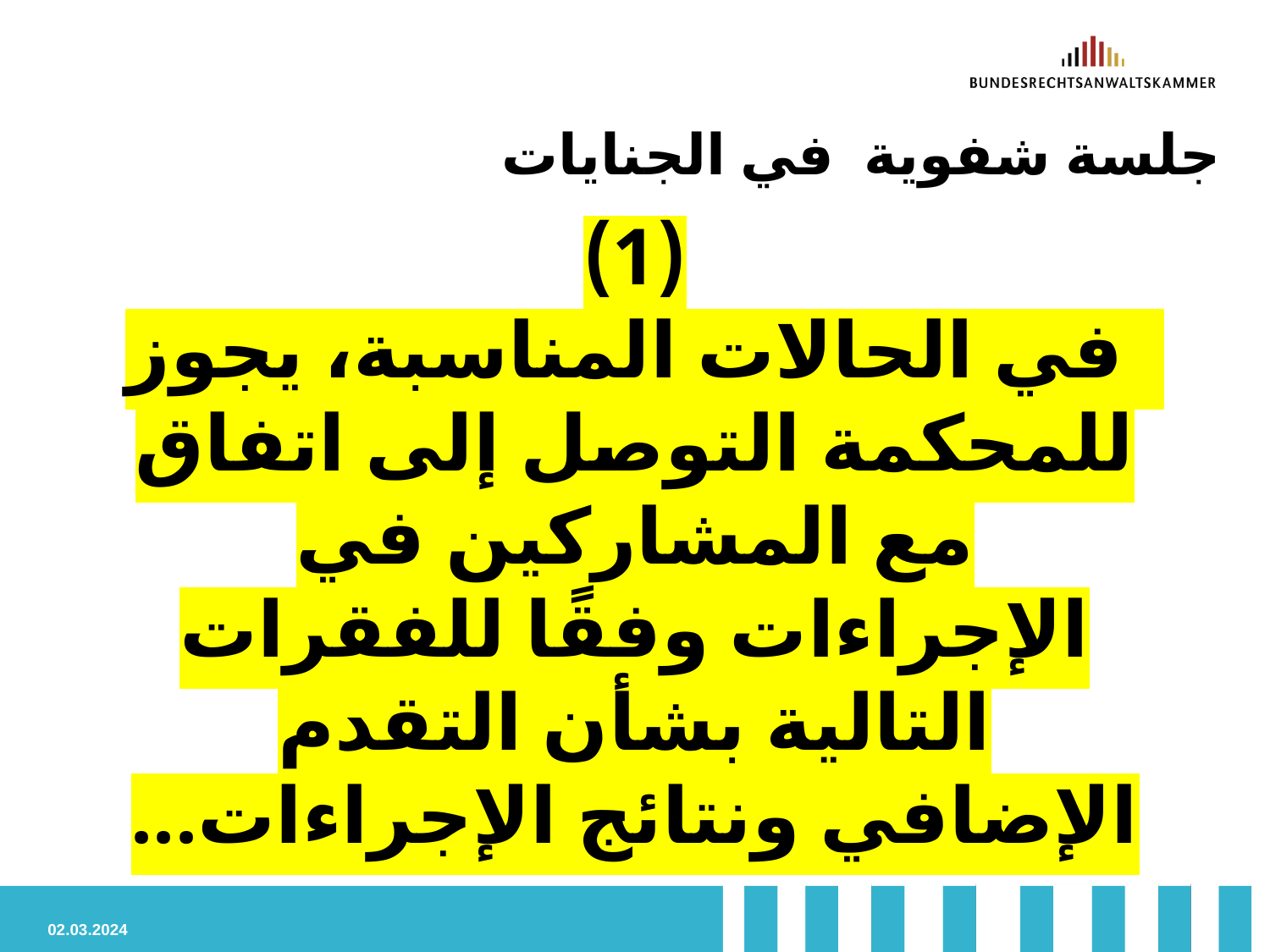

# جلسة شفوية  في الجنايات

(1)
 في الحالات المناسبة، يجوز للمحكمة التوصل إلى اتفاق مع المشاركين في الإجراءات وفقًا للفقرات التالية بشأن التقدم الإضافي ونتائج الإجراءات...
02.03.2024